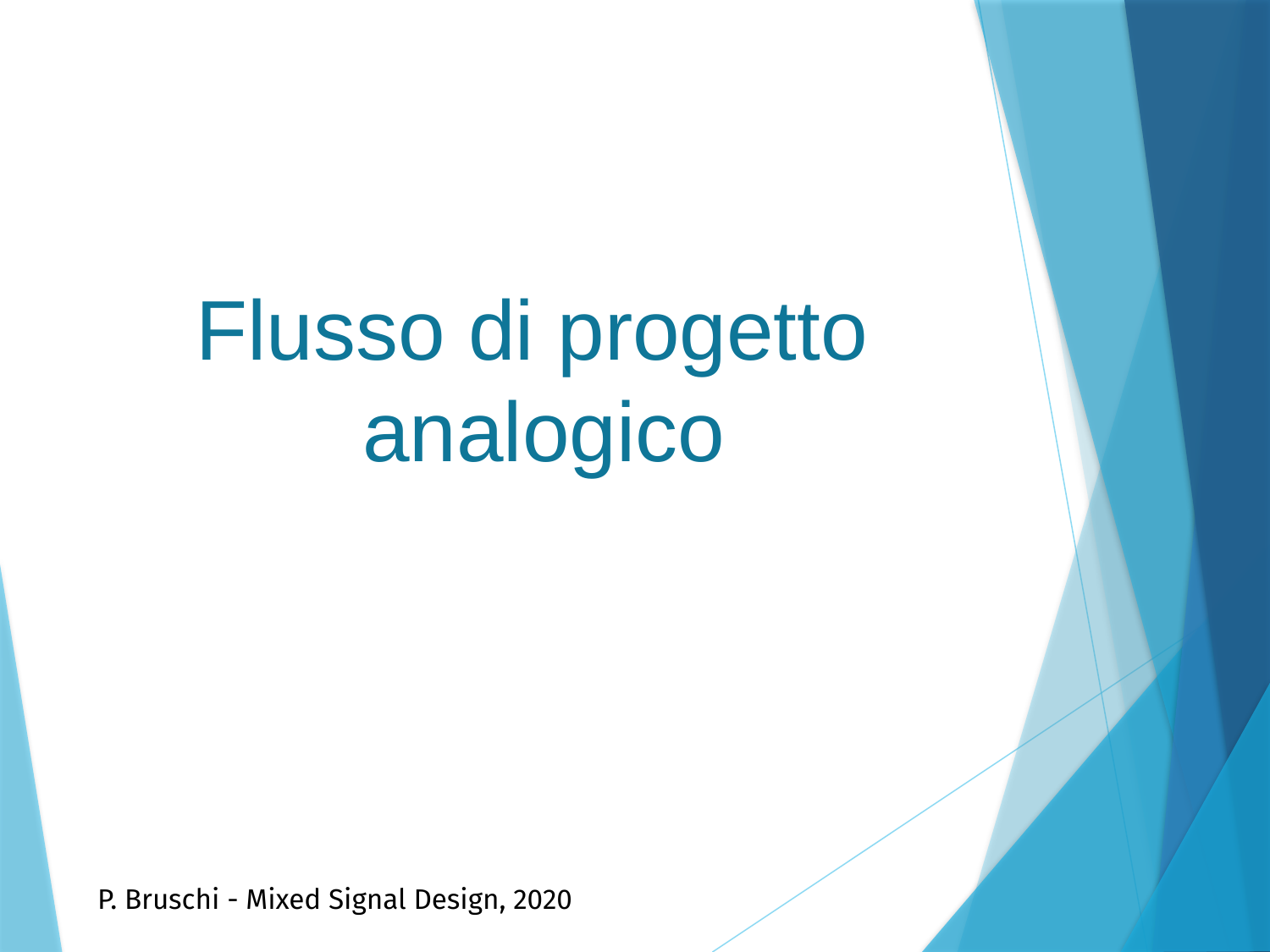

Flusso di progetto
analogico
P. Bruschi - Mixed Signal Design, 2020